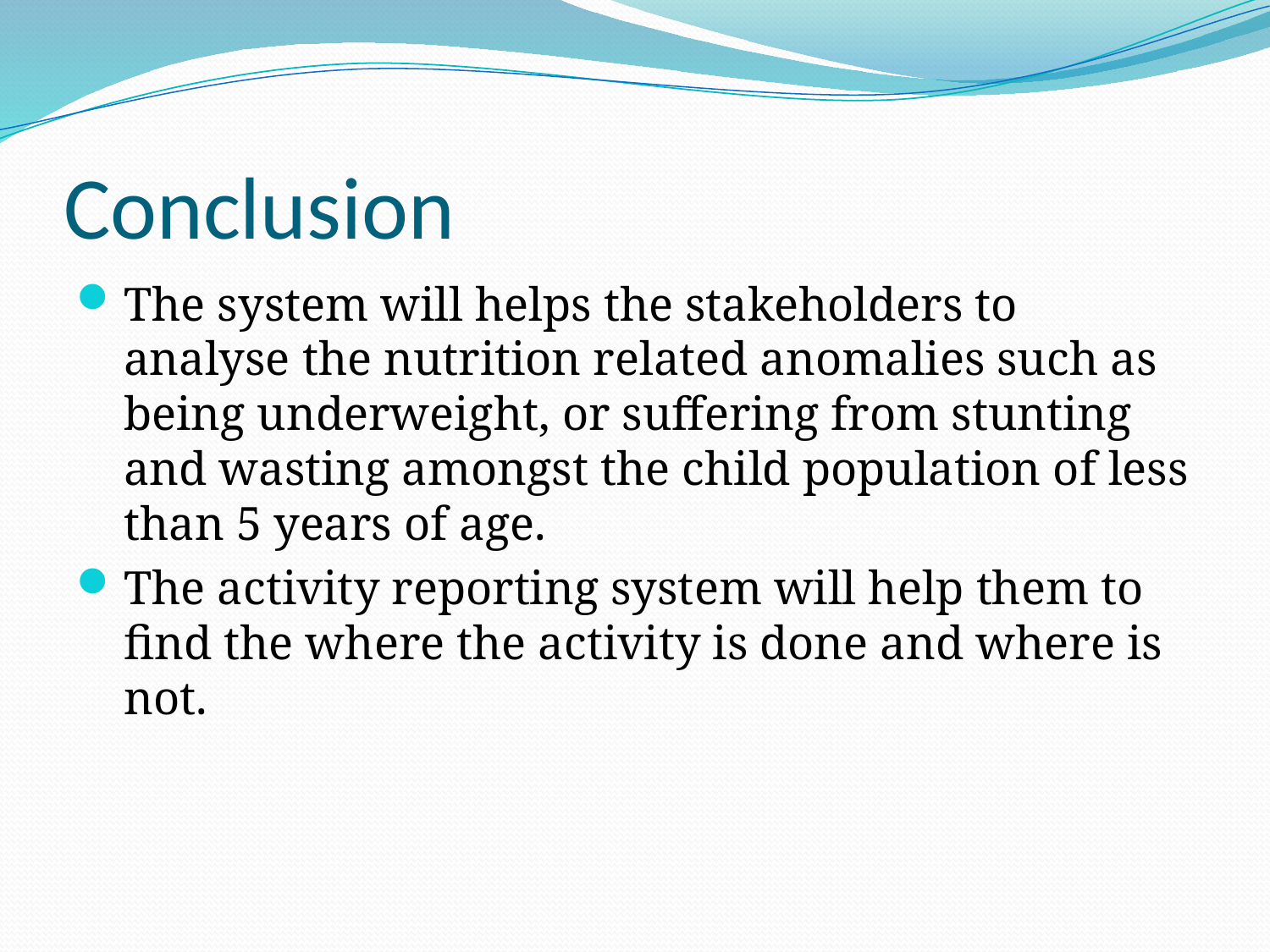

# Conclusion
The system will helps the stakeholders to analyse the nutrition related anomalies such as being underweight, or suffering from stunting and wasting amongst the child population of less than 5 years of age.
The activity reporting system will help them to find the where the activity is done and where is not.